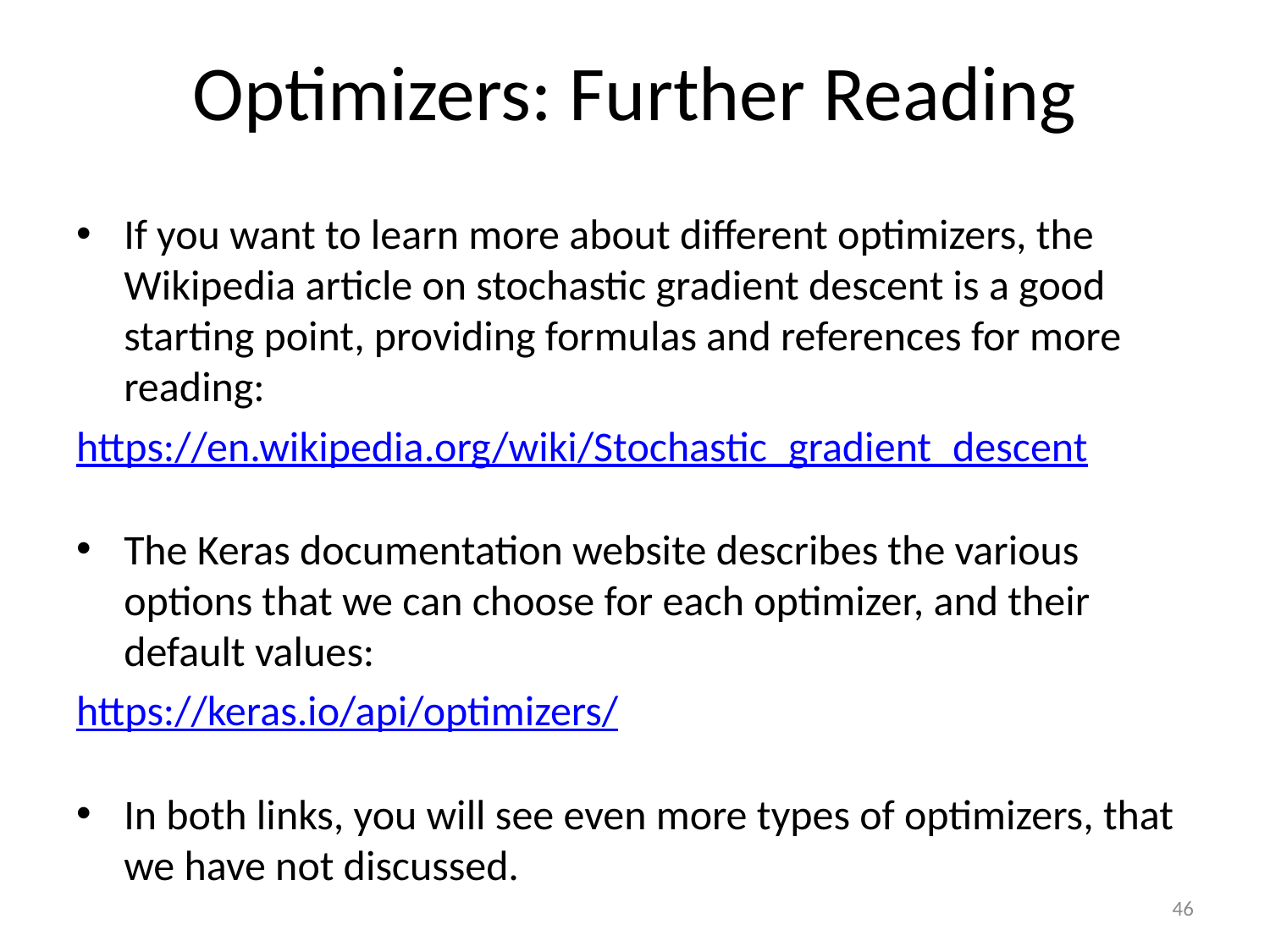

# Optimizers: Further Reading
If you want to learn more about different optimizers, the Wikipedia article on stochastic gradient descent is a good starting point, providing formulas and references for more reading:
https://en.wikipedia.org/wiki/Stochastic_gradient_descent

The Keras documentation website describes the various options that we can choose for each optimizer, and their default values:
https://keras.io/api/optimizers/

In both links, you will see even more types of optimizers, that we have not discussed.
46